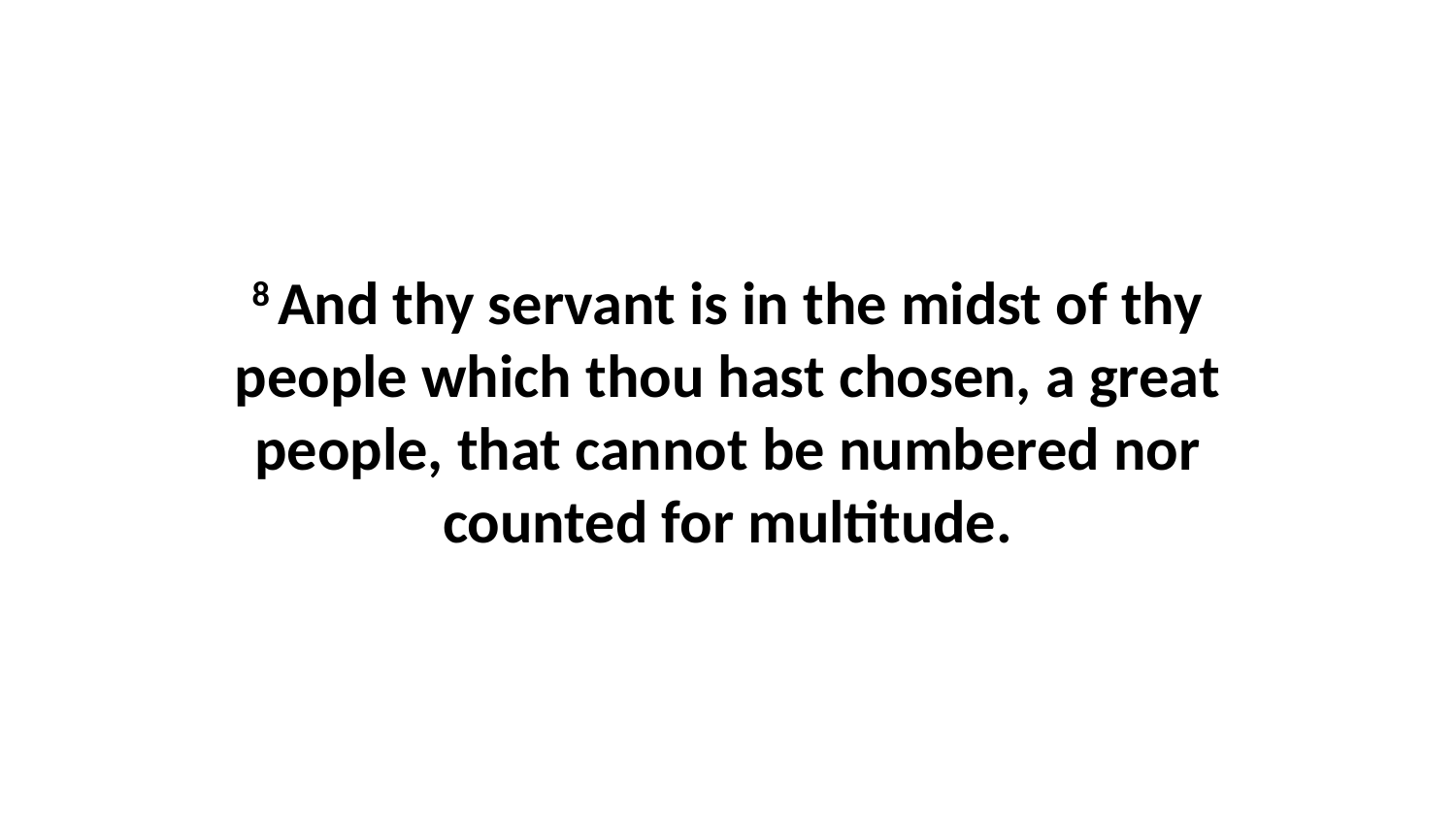

8 And thy servant is in the midst of thy people which thou hast chosen, a great people, that cannot be numbered nor counted for multitude.